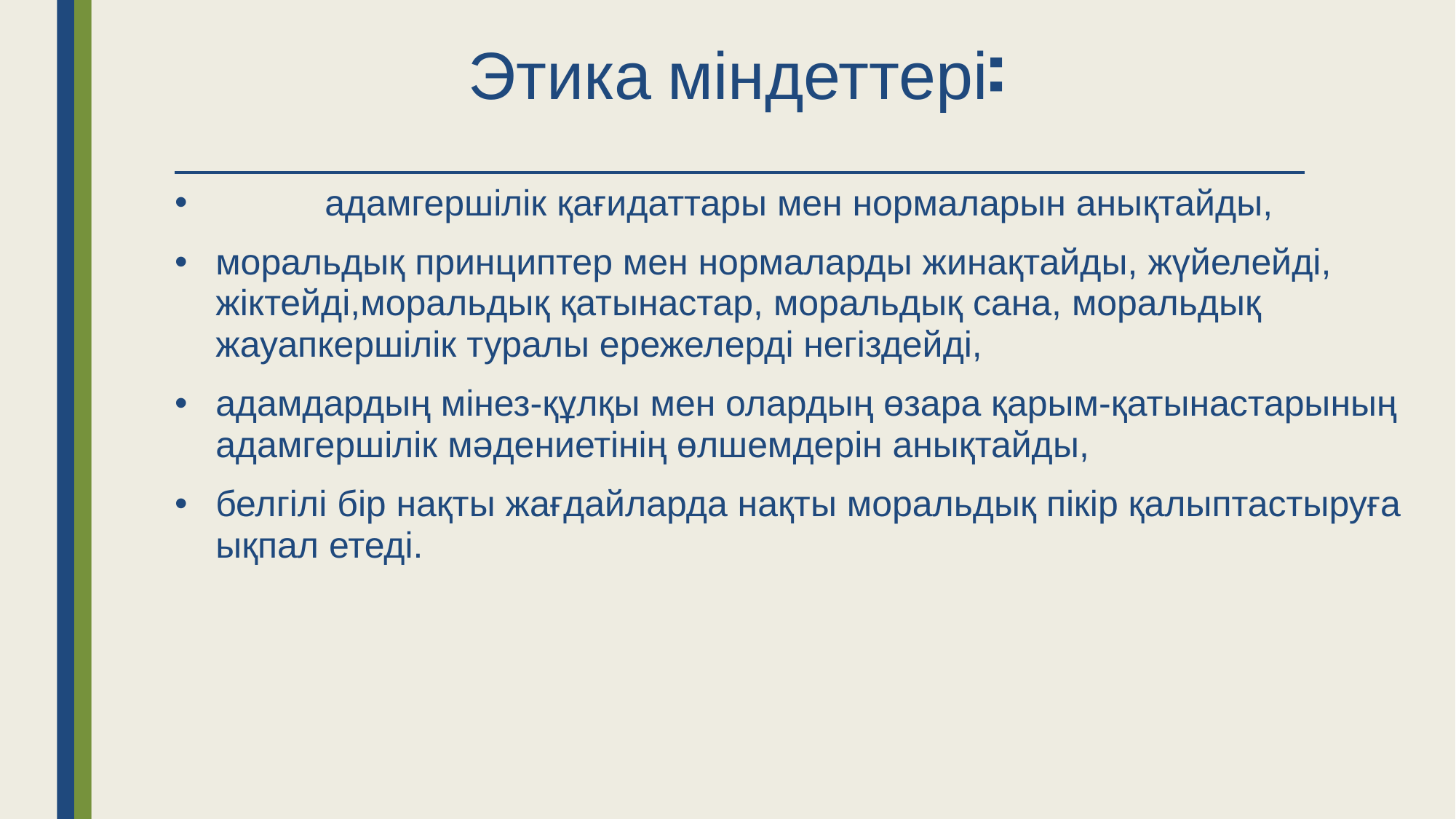

# Этика міндеттері:
	адамгершілік қағидаттары мен нормаларын анықтайды,
моральдық принциптер мен нормаларды жинақтайды, жүйелейді, жіктейді,моральдық қатынастар, моральдық сана, моральдық жауапкершілік туралы ережелерді негіздейді,
адамдардың мінез-құлқы мен олардың өзара қарым-қатынастарының адамгершілік мәдениетінің өлшемдерін анықтайды,
белгілі бір нақты жағдайларда нақты моральдық пікір қалыптастыруға ықпал етеді.